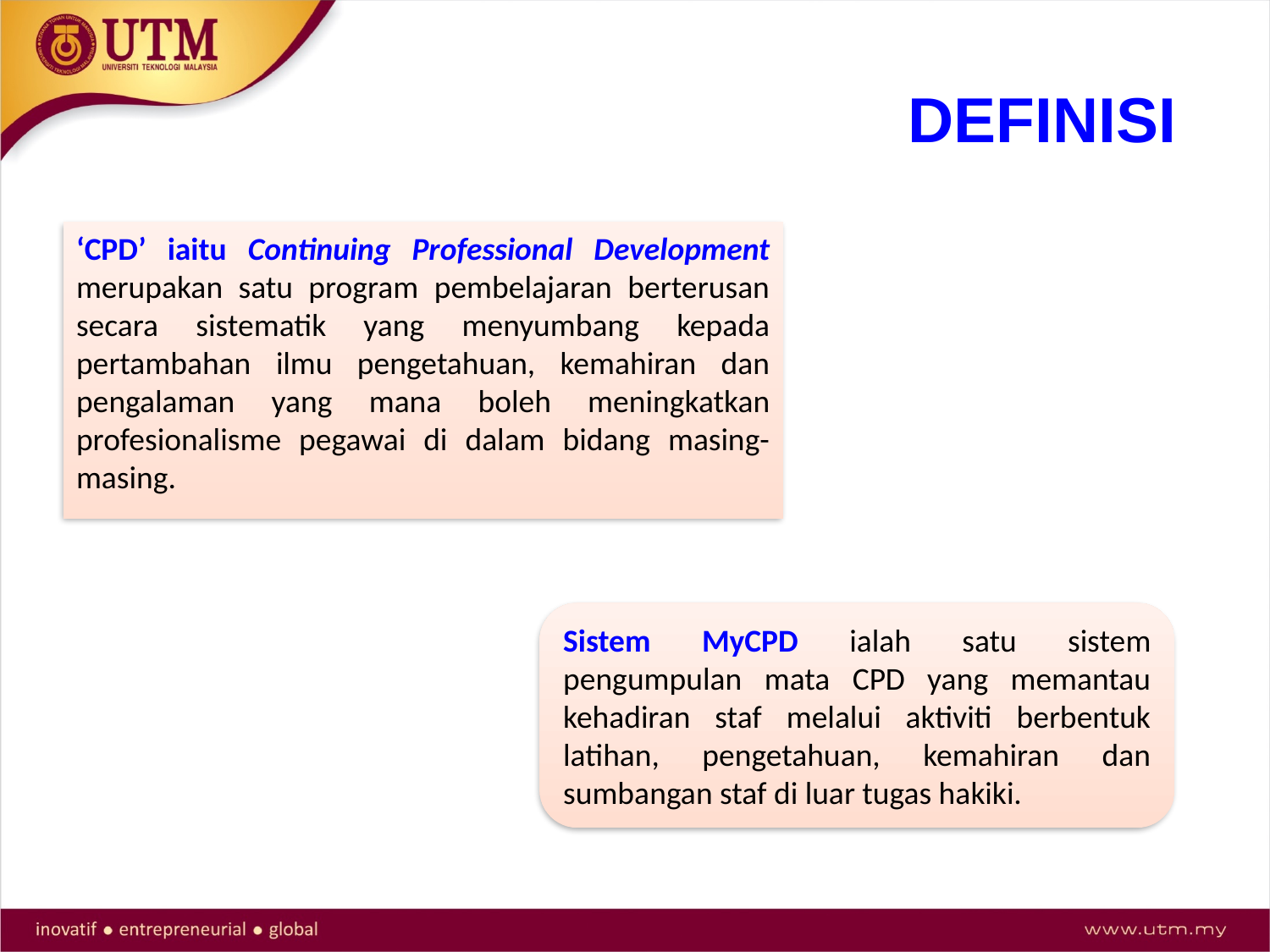

# DEFINISI
‘CPD’ iaitu Continuing Professional Development merupakan satu program pembelajaran berterusan secara sistematik yang menyumbang kepada pertambahan ilmu pengetahuan, kemahiran dan pengalaman yang mana boleh meningkatkan profesionalisme pegawai di dalam bidang masing-masing.

Sistem MyCPD ialah satu sistem pengumpulan mata CPD yang memantau kehadiran staf melalui aktiviti berbentuk latihan, pengetahuan, kemahiran dan sumbangan staf di luar tugas hakiki.